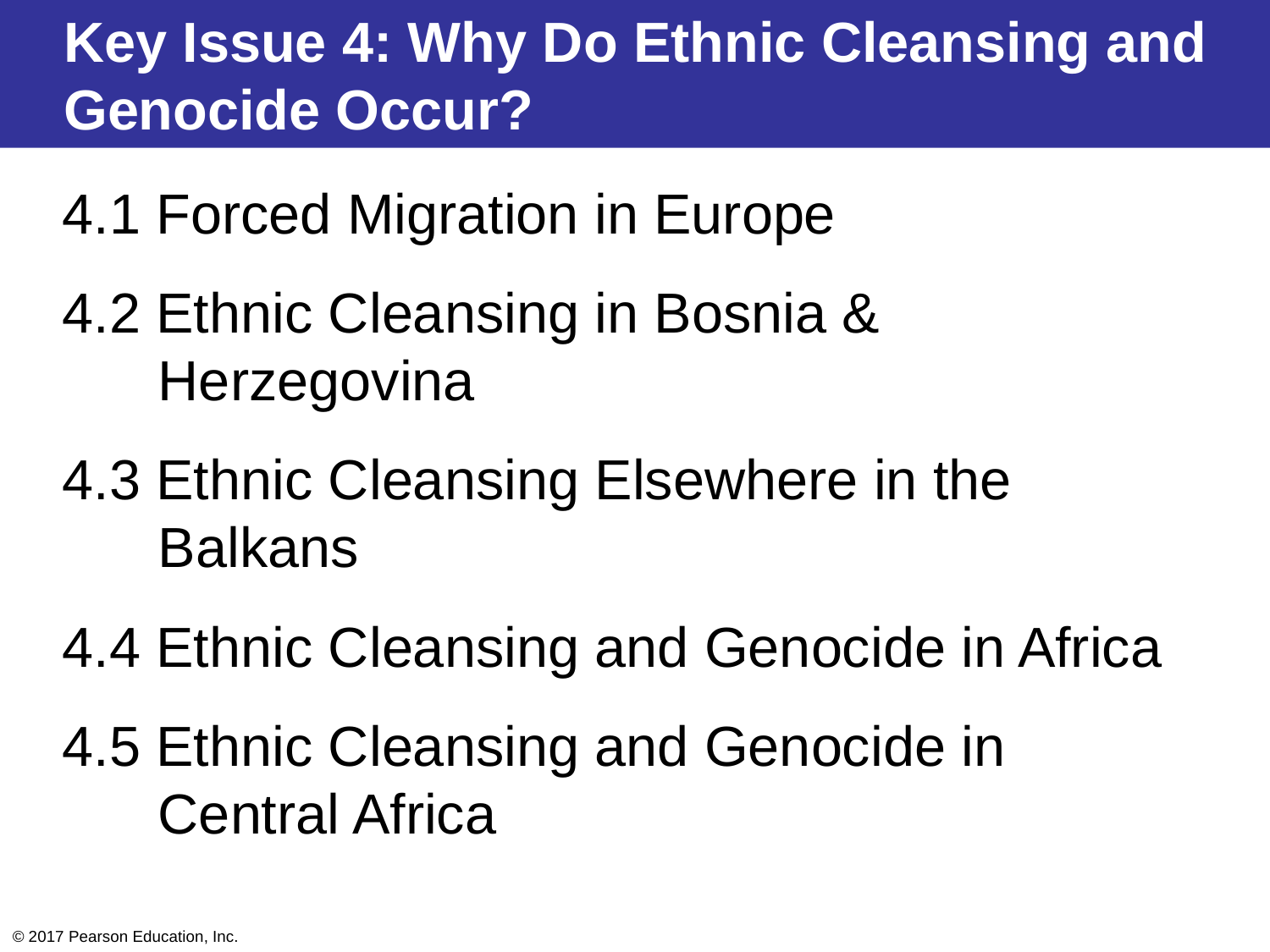

Key Issue 4: Why Do Ethnic Cleansing and Genocide Occur?
4.1 Forced Migration in Europe
4.2 Ethnic Cleansing in Bosnia & Herzegovina
4.3 Ethnic Cleansing Elsewhere in the Balkans
4.4 Ethnic Cleansing and Genocide in Africa
4.5 Ethnic Cleansing and Genocide in Central Africa